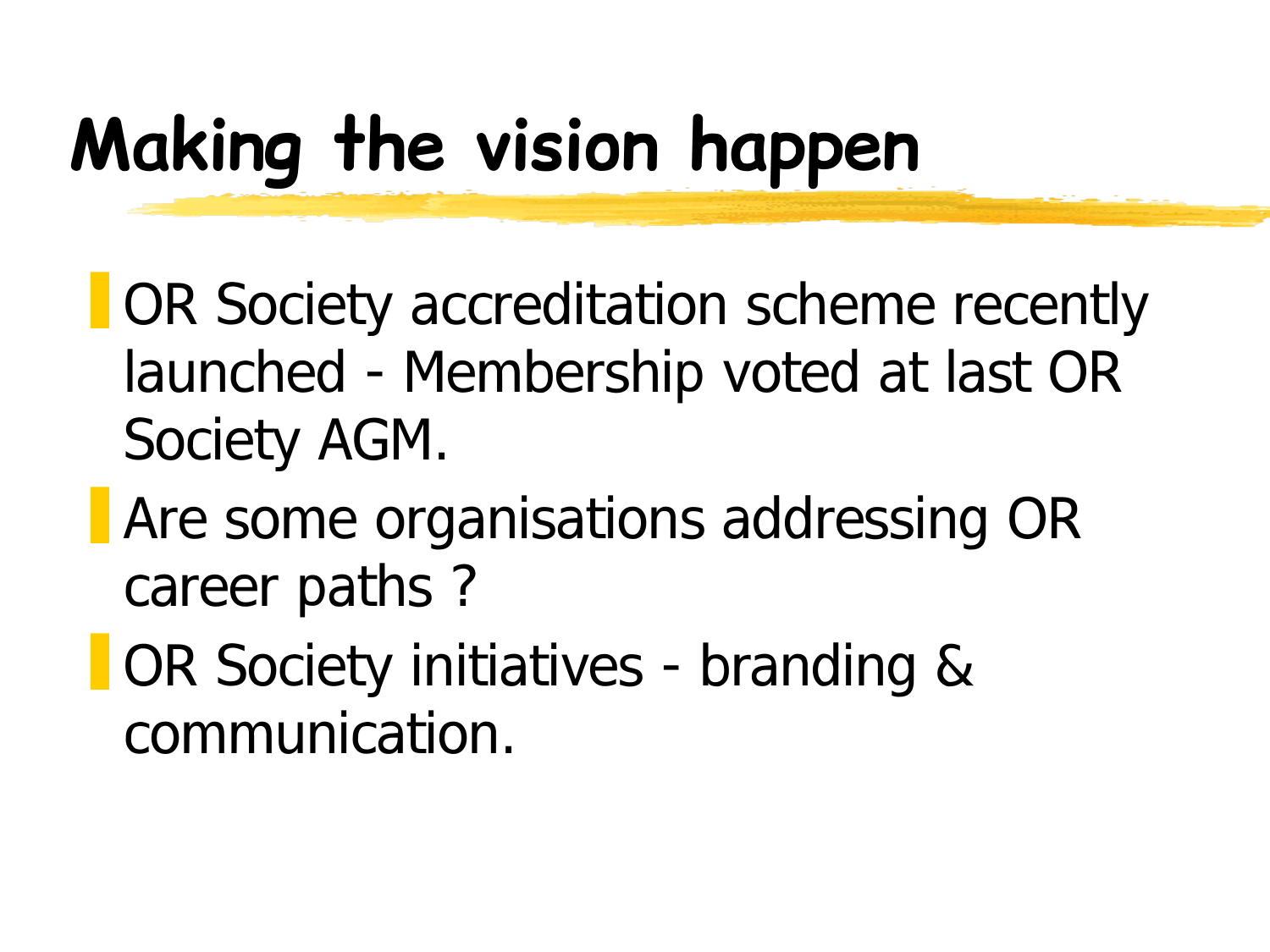

# Making the vision happen
OR Society accreditation scheme recently launched - Membership voted at last OR Society AGM.
Are some organisations addressing OR career paths ?
OR Society initiatives - branding & communication.